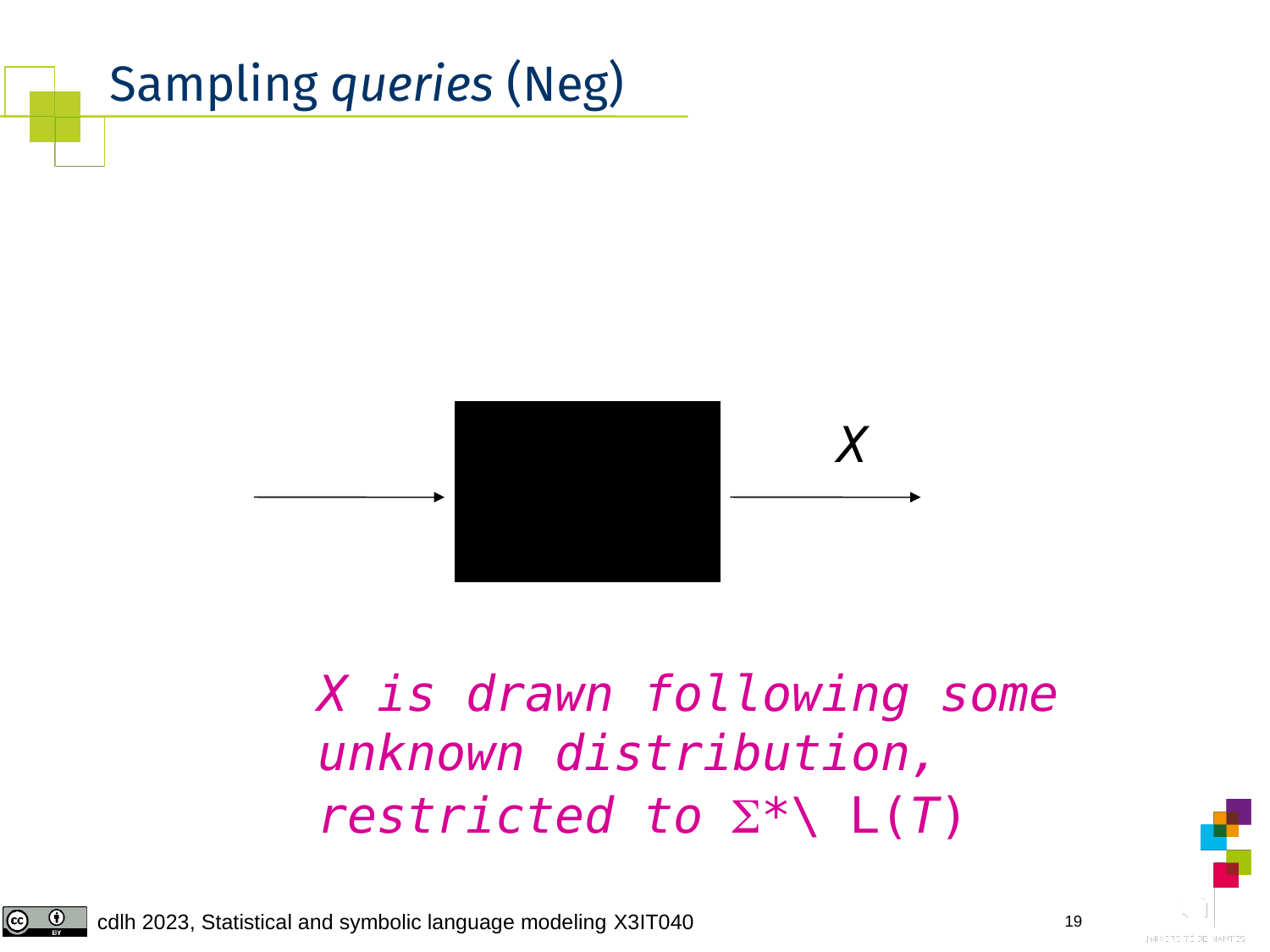

# Sampling queries (Neg)

X

X is drawn following some unknown distribution, restricted to Σ*\ L(T)
19